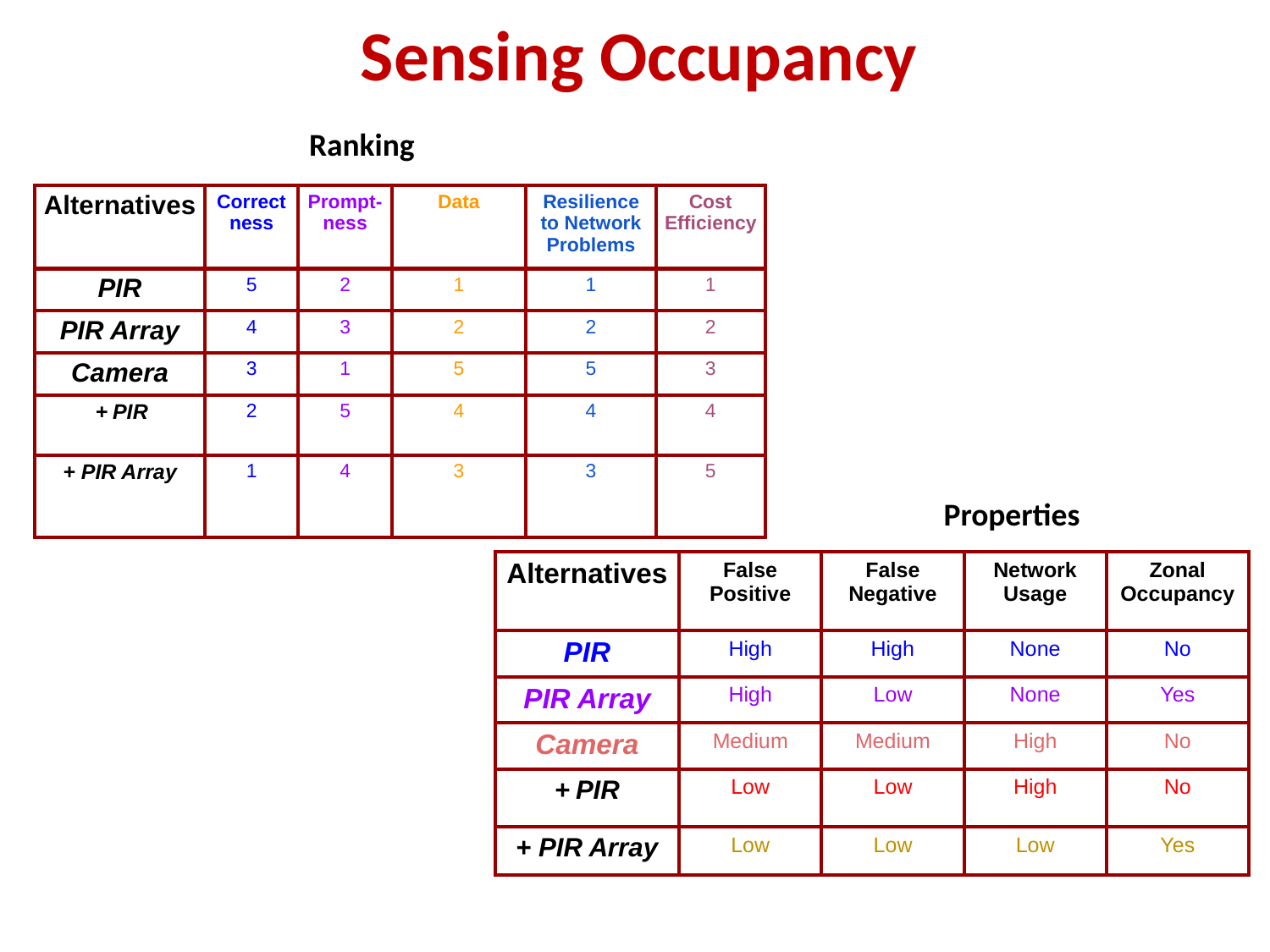

Sensing Occupancy
Ranking
| Alternatives | Correctness | Prompt-ness | Data | Resilience to Network Problems | Cost Efficiency |
| --- | --- | --- | --- | --- | --- |
| PIR | 5 | 2 | 1 | 1 | 1 |
| PIR Array | 4 | 3 | 2 | 2 | 2 |
| Camera | 3 | 1 | 5 | 5 | 3 |
| + PIR | 2 | 5 | 4 | 4 | 4 |
| + PIR Array | 1 | 4 | 3 | 3 | 5 |
Properties
| Alternatives | False Positive | False Negative | Network Usage | Zonal Occupancy |
| --- | --- | --- | --- | --- |
| PIR | High | High | None | No |
| PIR Array | High | Low | None | Yes |
| Camera | Medium | Medium | High | No |
| + PIR | Low | Low | High | No |
| + PIR Array | Low | Low | Low | Yes |